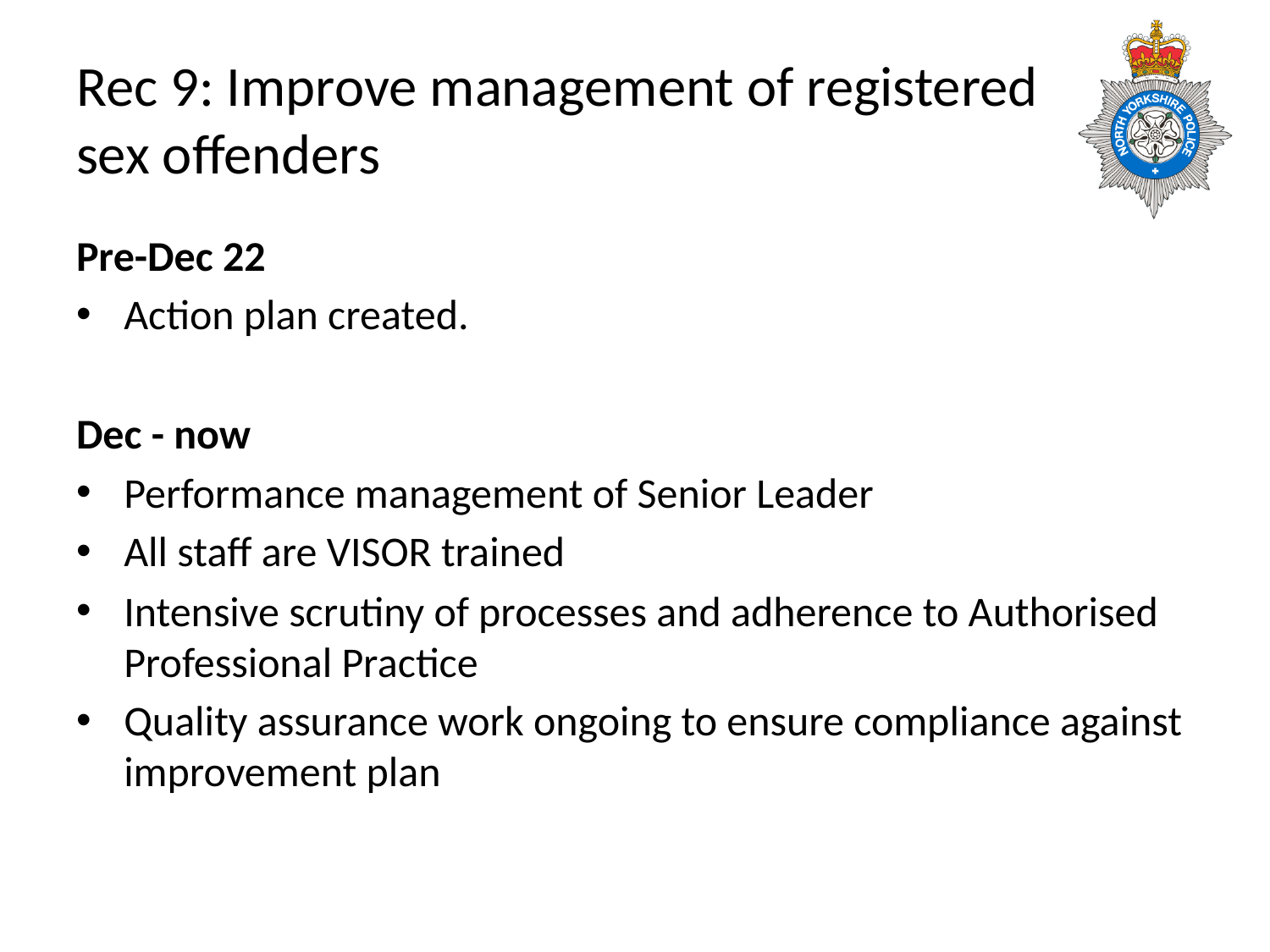

# Rec 9: Improve management of registered sex offenders
Pre-Dec 22
Action plan created.

Dec - now
Performance management of Senior Leader
All staff are VISOR trained
Intensive scrutiny of processes and adherence to Authorised Professional Practice
Quality assurance work ongoing to ensure compliance against improvement plan